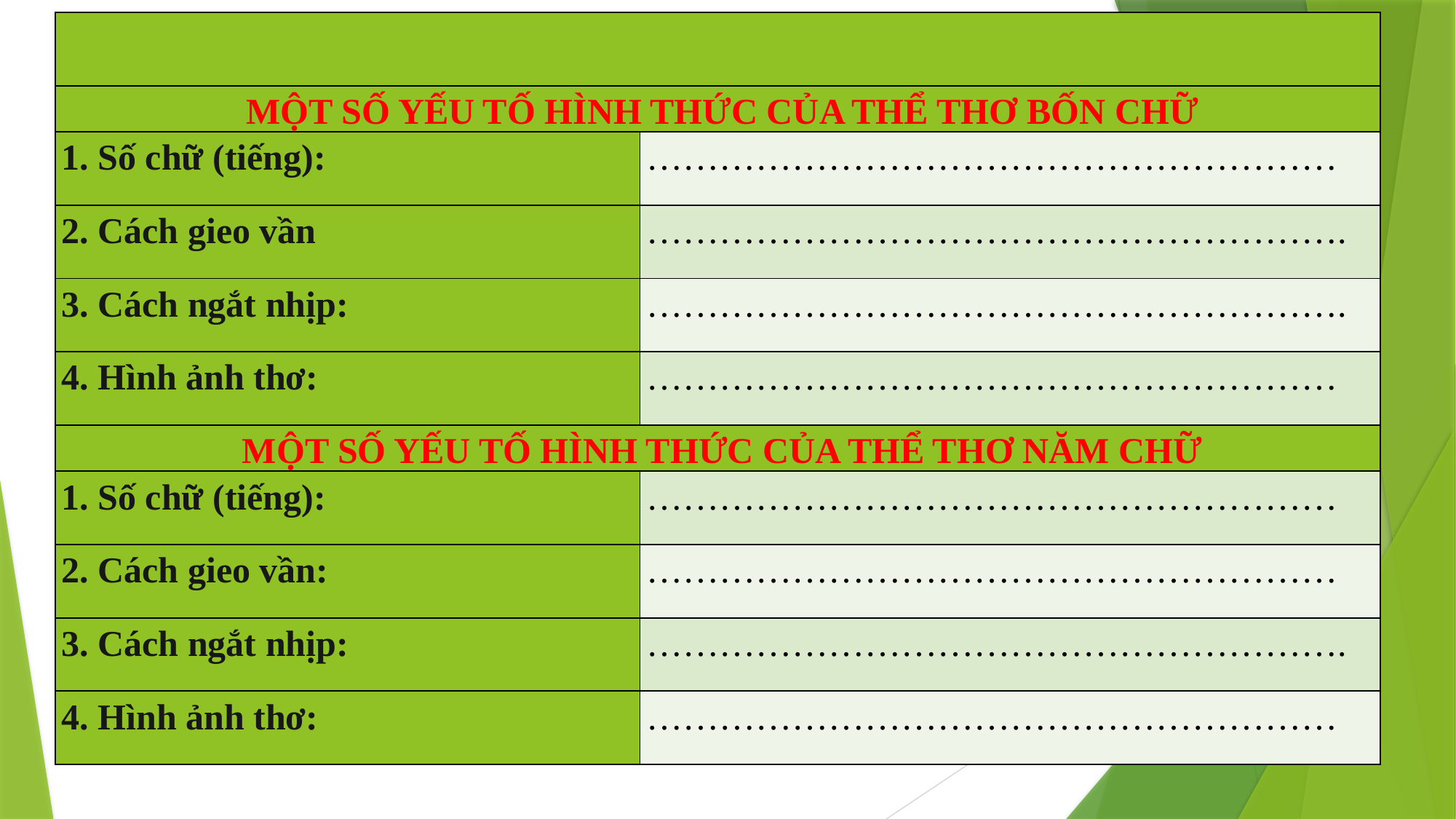

|  |  |
| --- | --- |
| MỘT SỐ YẾU TỐ HÌNH THỨC CỦA THỂ THƠ BỐN CHỮ |  |
| 1. Số chữ (tiếng): | ………………………………………………… |
| 2. Cách gieo vần | …………………………………………………. |
| 3. Cách ngắt nhịp: | …………………………………………………. |
| 4. Hình ảnh thơ: | ………………………………………………… |
| MỘT SỐ YẾU TỐ HÌNH THỨC CỦA THỂ THƠ NĂM CHỮ |  |
| 1. Số chữ (tiếng): | ………………………………………………… |
| 2. Cách gieo vần: | ………………………………………………… |
| 3. Cách ngắt nhịp: | …………………………………………………. |
| 4. Hình ảnh thơ: | ………………………………………………… |